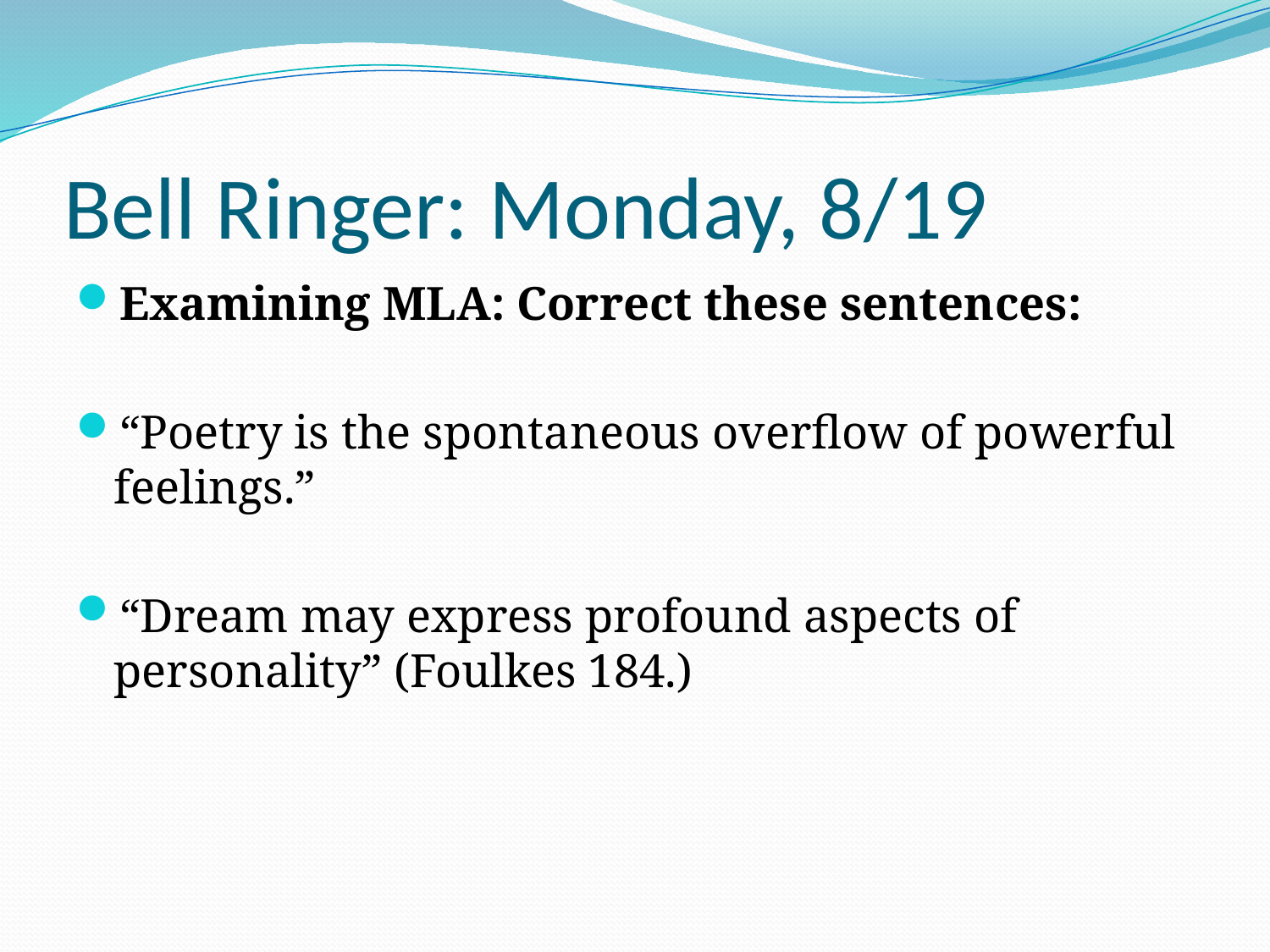

# Bell Ringer: Monday, 8/19
Examining MLA: Correct these sentences:

“Poetry is the spontaneous overflow of powerful feelings.”

“Dream may express profound aspects of personality” (Foulkes 184.)